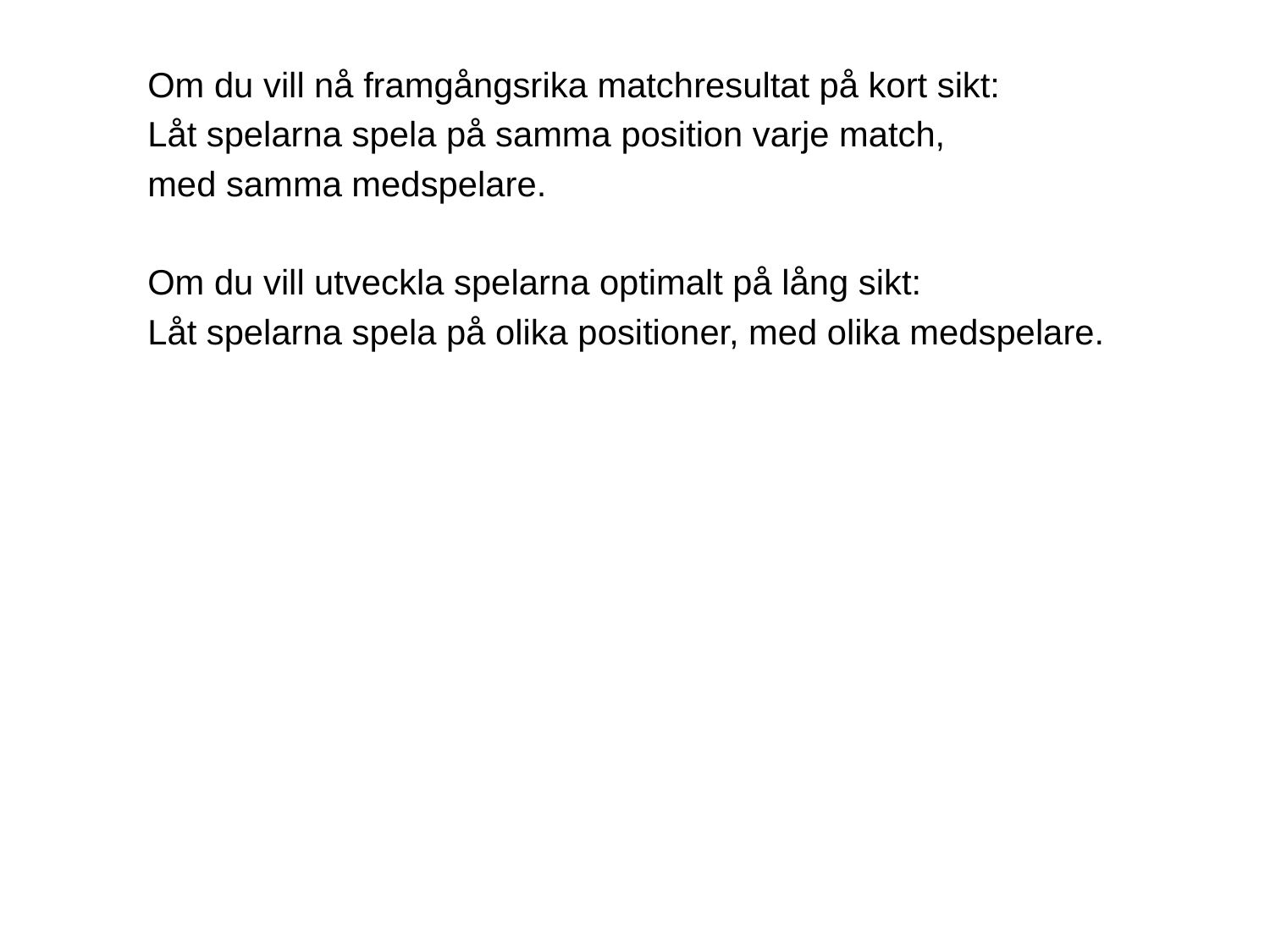

Om du vill nå framgångsrika matchresultat på kort sikt:
Låt spelarna spela på samma position varje match,
med samma medspelare.

Om du vill utveckla spelarna optimalt på lång sikt:
Låt spelarna spela på olika positioner, med olika medspelare.